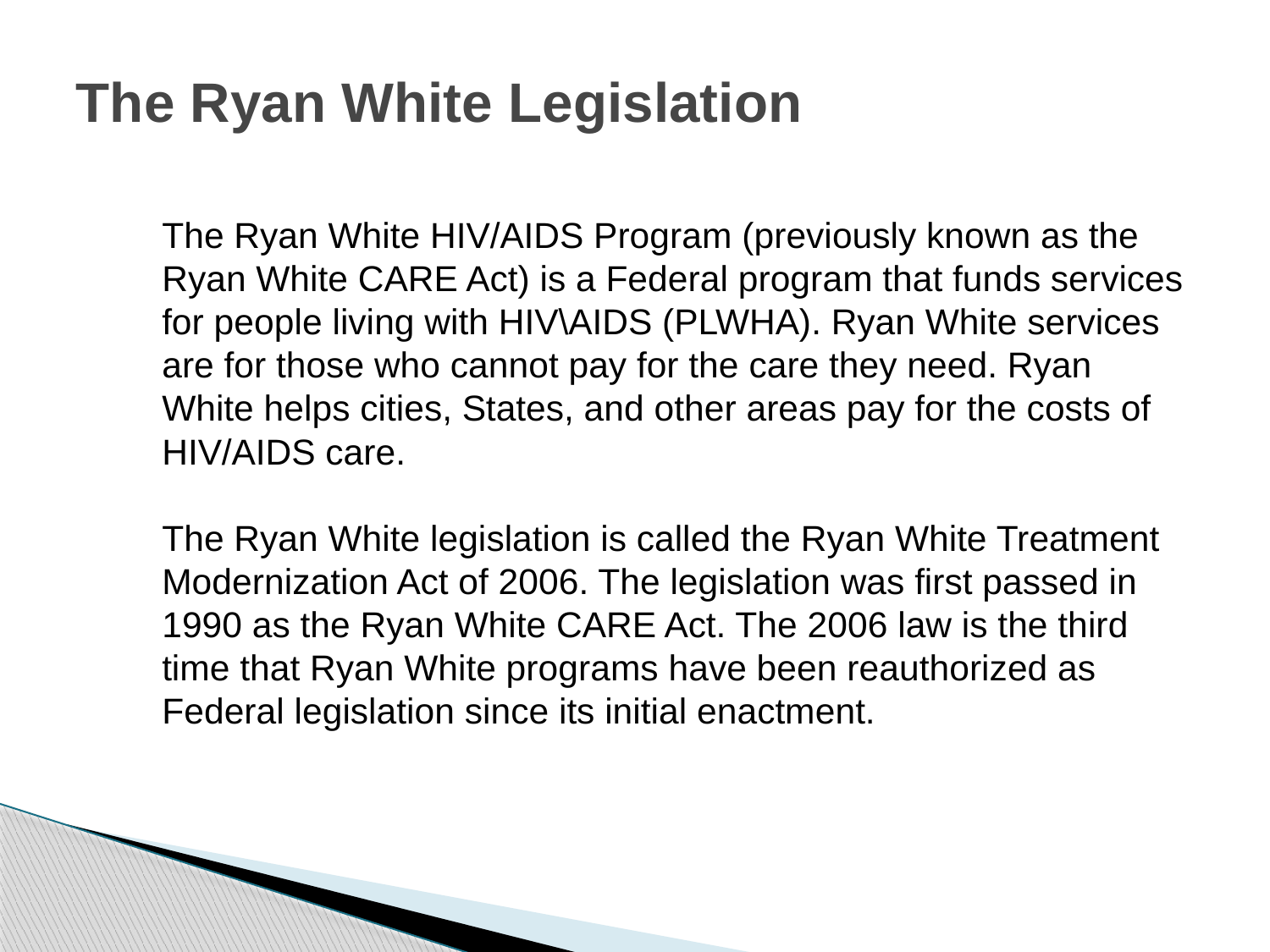

# The Ryan White Legislation

	The Ryan White HIV/AIDS Program (previously known as the Ryan White CARE Act) is a Federal program that funds services for people living with HIV\AIDS (PLWHA). Ryan White services are for those who cannot pay for the care they need. Ryan White helps cities, States, and other areas pay for the costs of HIV/AIDS care.
The Ryan White legislation is called the Ryan White Treatment Modernization Act of 2006. The legislation was first passed in 1990 as the Ryan White CARE Act. The 2006 law is the third time that Ryan White programs have been reauthorized as Federal legislation since its initial enactment.